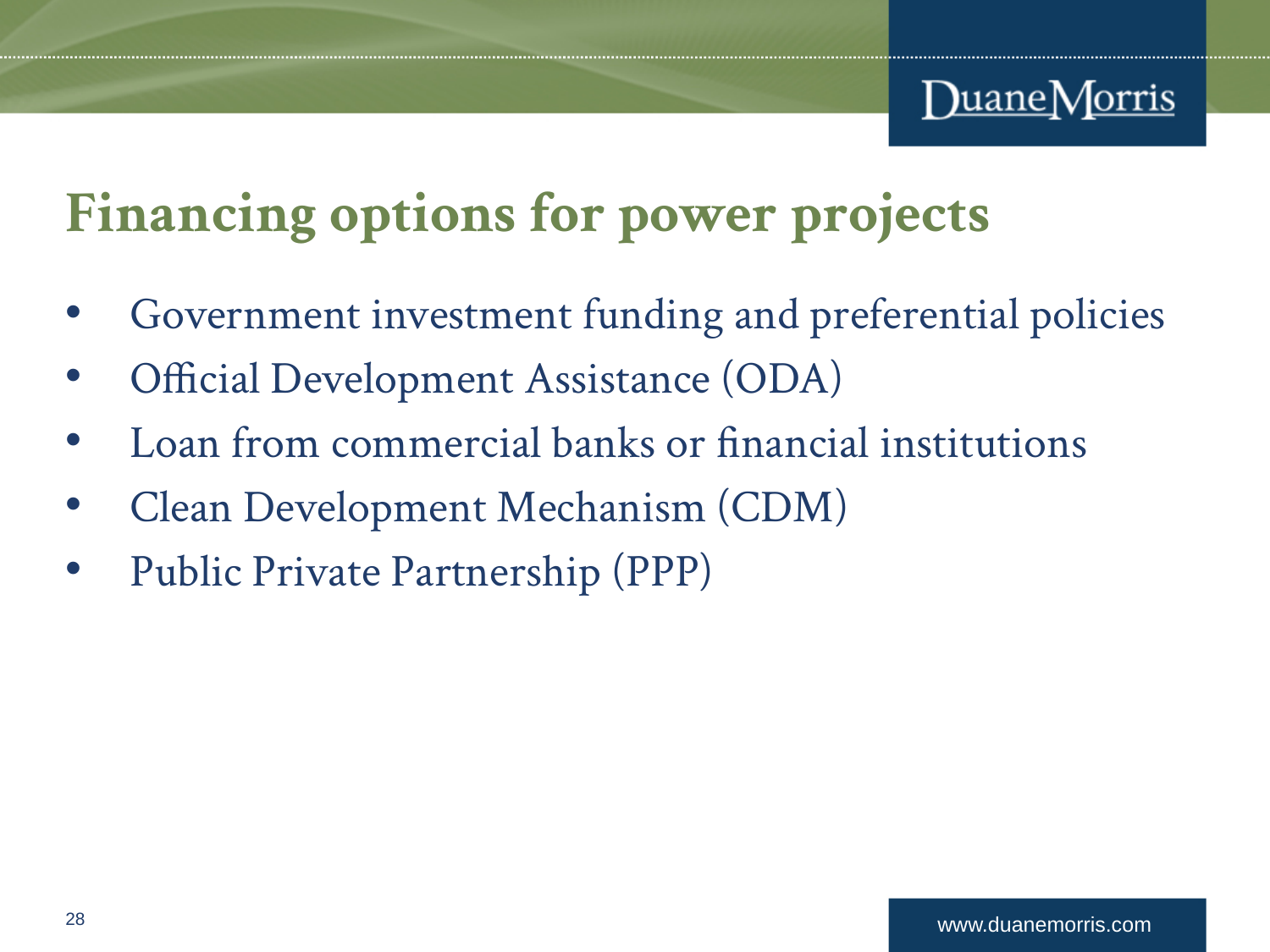

# Financing options for power projects
Government investment funding and preferential policies
Official Development Assistance (ODA)
Loan from commercial banks or financial institutions
Clean Development Mechanism (CDM)
Public Private Partnership (PPP)

28